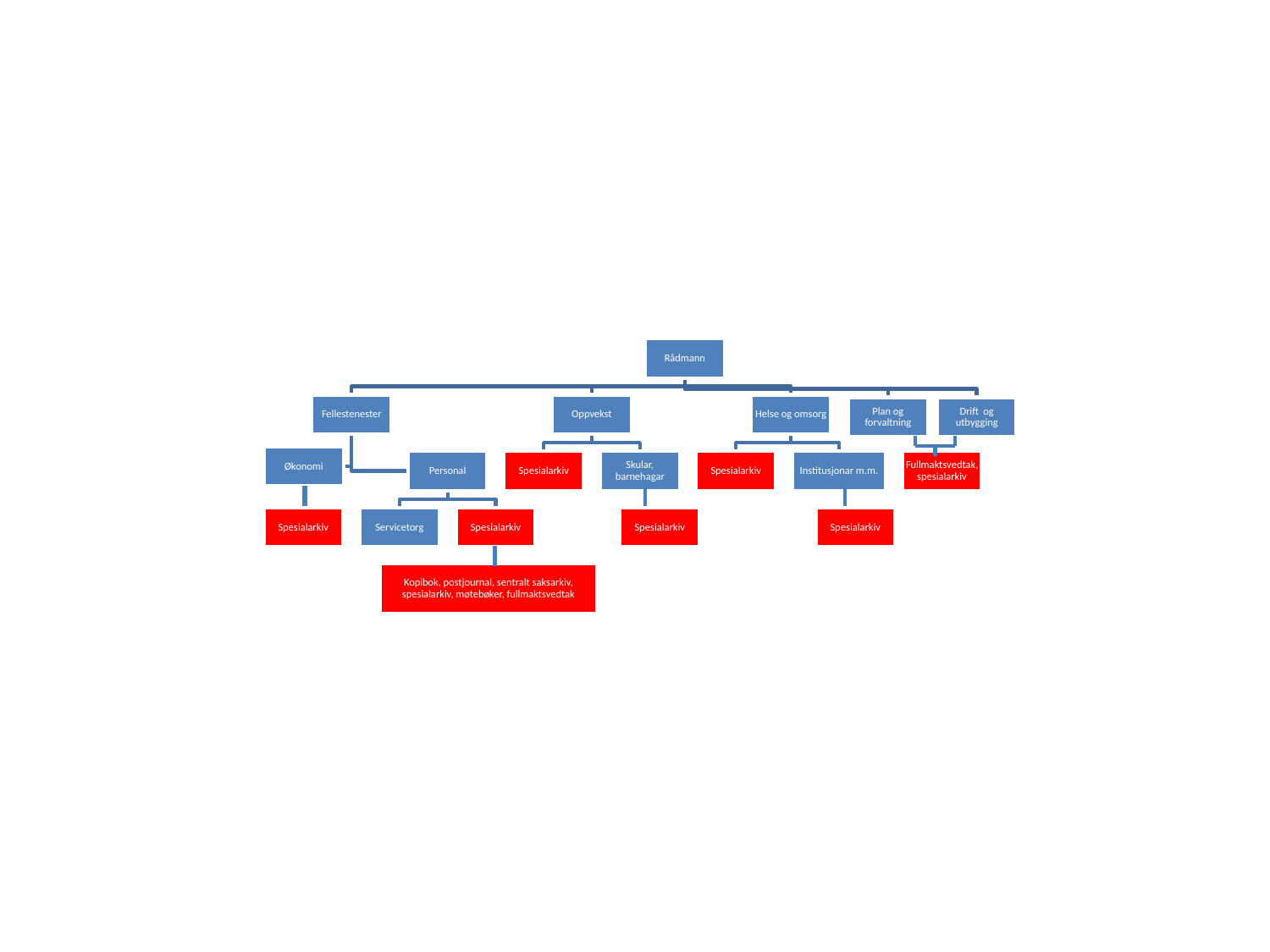

Rådmann
Fellestenester
Økonomi
Spesialarkiv
Personal
Servicetorg
Kopibok, postjournal, sentralt saksarkiv, spesialarkiv, møtebøker, fullmaktsvedtak
Spesialarkiv
Oppvekst
Spesialarkiv
Skular, barnehagar
Spesialarkiv
Helse og omsorg
Spesialarkiv
Institusjonar m.m.
Spesialarkiv
Plan og forvaltning
Fullmaktsvedtak, spesialarkiv
Drift  og utbygging